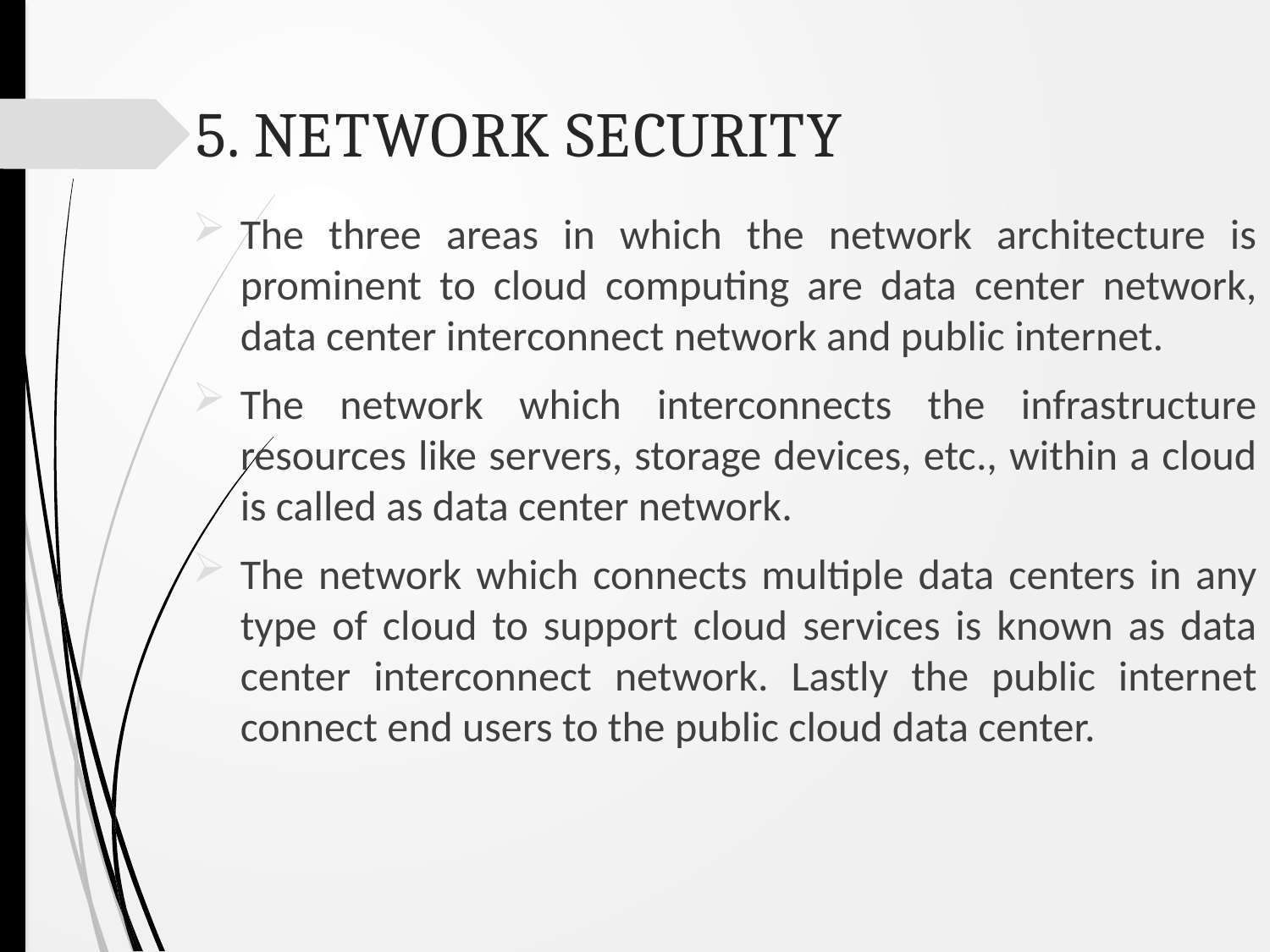

# 5. NETWORK SECURITY
The three areas in which the network architecture is prominent to cloud computing are data center network, data center interconnect network and public internet.
The network which interconnects the infrastructure resources like servers, storage devices, etc., within a cloud is called as data center network.
The network which connects multiple data centers in any type of cloud to support cloud services is known as data center interconnect network. Lastly the public internet connect end users to the public cloud data center.